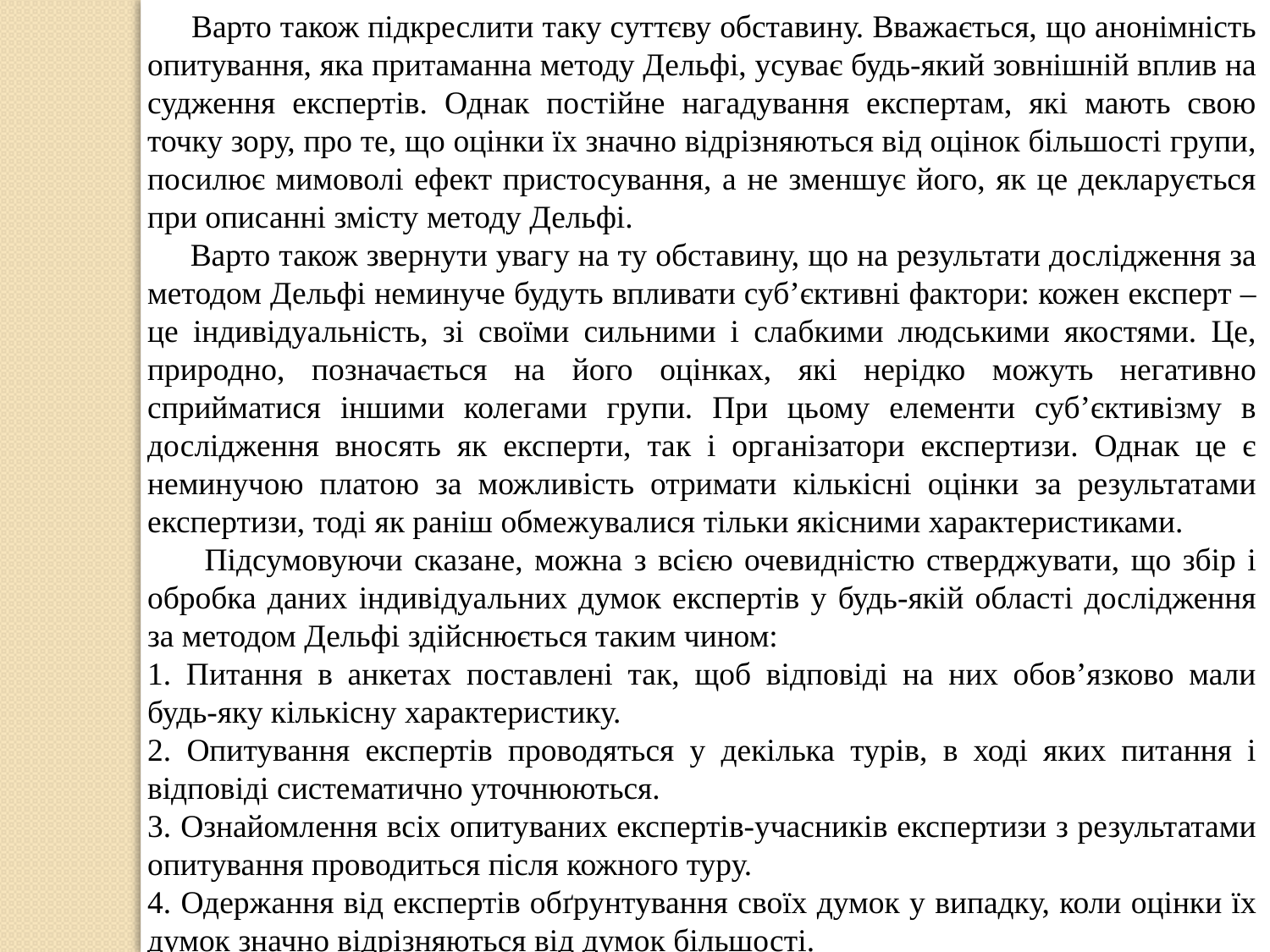

Варто також підкреслити таку суттєву обставину. Вважається, що анонімність опитування, яка притаманна методу Дельфі, усуває будь-який зовнішній вплив на судження експертів. Однак постійне нагадування експертам, які мають свою точку зору, про те, що оцінки їх значно відрізняються від оцінок більшості групи, посилює мимоволі ефект пристосування, а не зменшує його, як це декларується при описанні змісту методу Дельфі.
     Варто також звернути увагу на ту обставину, що на результати дослідження за методом Дельфі неминуче будуть впливати суб’єктивні фактори: кожен експерт – це індивідуальність, зі своїми сильними і слабкими людськими якостями. Це, природно, позначається на його оцінках, які нерідко можуть негативно сприйматися іншими колегами групи. При цьому елементи суб’єктивізму в дослідження вносять як експерти, так і організатори експертизи. Однак це є неминучою платою за можливість отримати кількісні оцінки за результатами експертизи, тоді як раніш обмежувалися тільки якісними характеристиками.
     Підсумовуючи сказане, можна з всією очевидністю стверджувати, що збір і обробка даних індивідуальних думок експертів у будь-якій області дослідження за методом Дельфі здійснюється таким чином:
1. Питання в анкетах поставлені так, щоб відповіді на них обов’язково мали будь-яку кількісну характеристику.
2. Опитування експертів проводяться у декілька турів, в ході яких питання і відповіді систематично уточнюються.
3. Ознайомлення всіх опитуваних експертів-учасників експертизи з результатами опитування проводиться після кожного туру.
4. Одержання від експертів обґрунтування своїх думок у випадку, коли оцінки їх думок значно відрізняються від думок більшості.